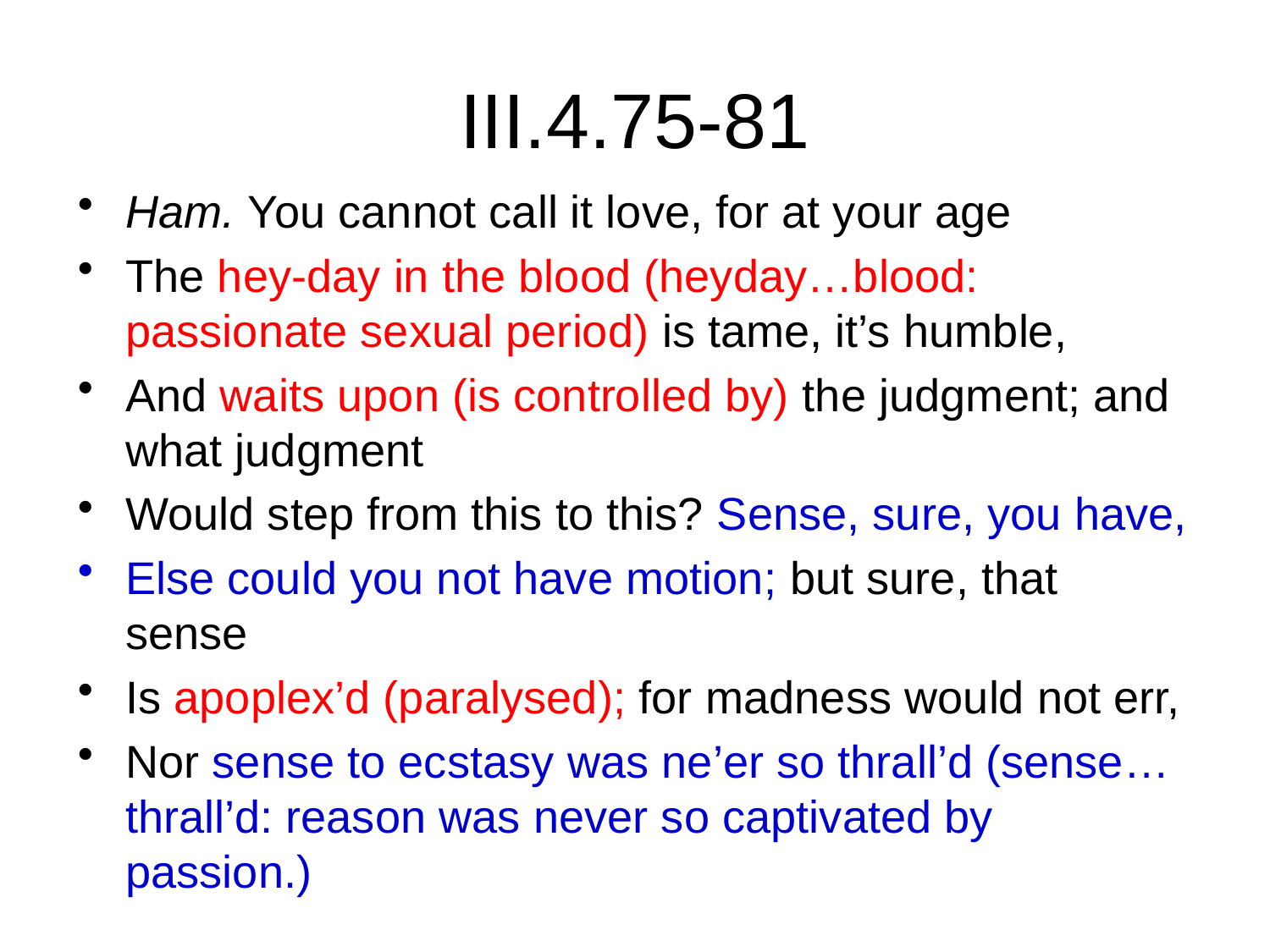

# III.4.75-81
Ham. You cannot call it love, for at your age
The hey-day in the blood (heyday…blood: passionate sexual period) is tame, it’s humble,
And waits upon (is controlled by) the judgment; and what judgment
Would step from this to this? Sense, sure, you have,
Else could you not have motion; but sure, that sense
Is apoplex’d (paralysed); for madness would not err,
Nor sense to ecstasy was ne’er so thrall’d (sense…thrall’d: reason was never so captivated by passion.)